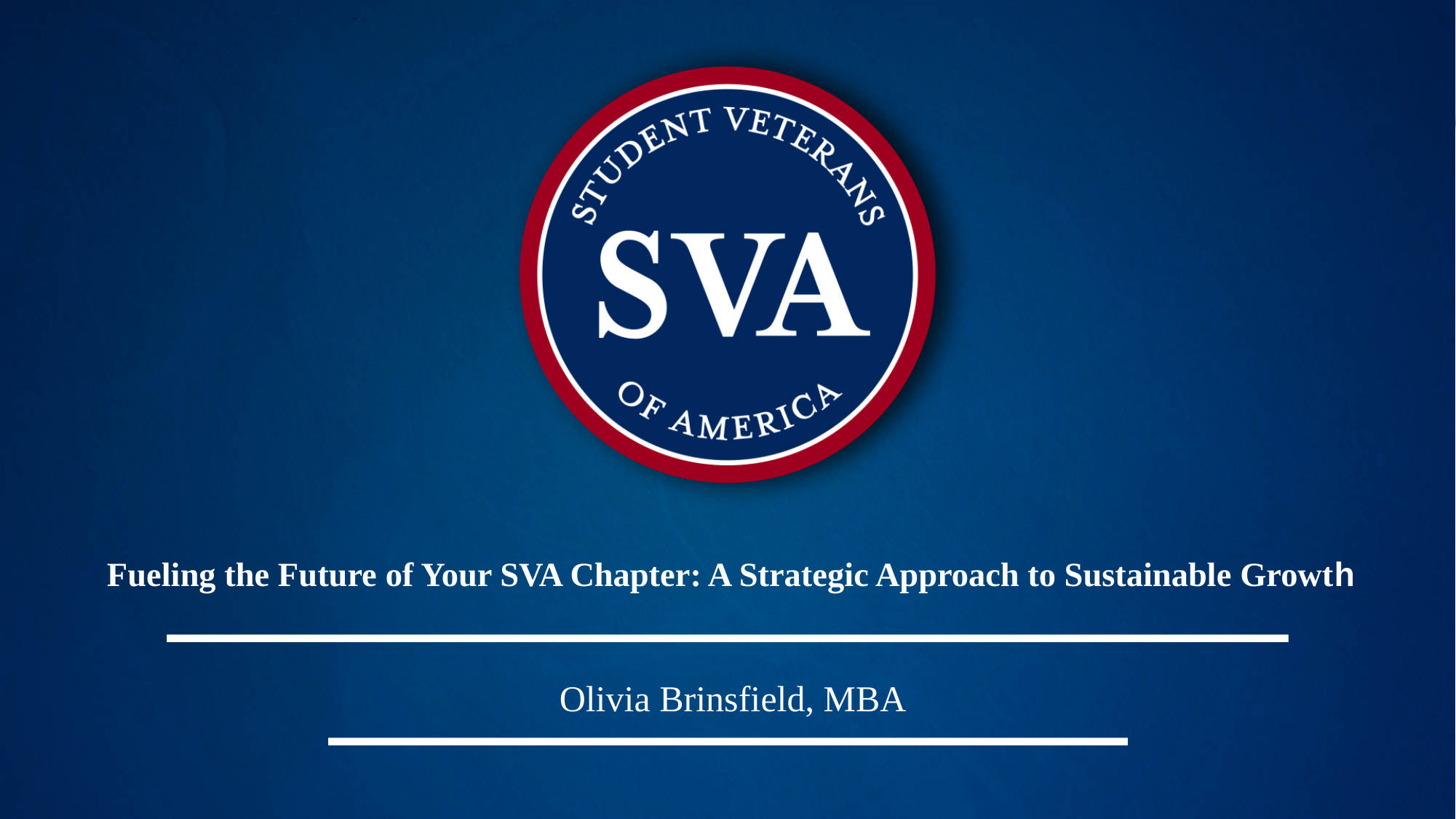

# Fueling the Future of Your SVA Chapter: A Strategic Approach to Sustainable Growth
Olivia Brinsfield, MBA